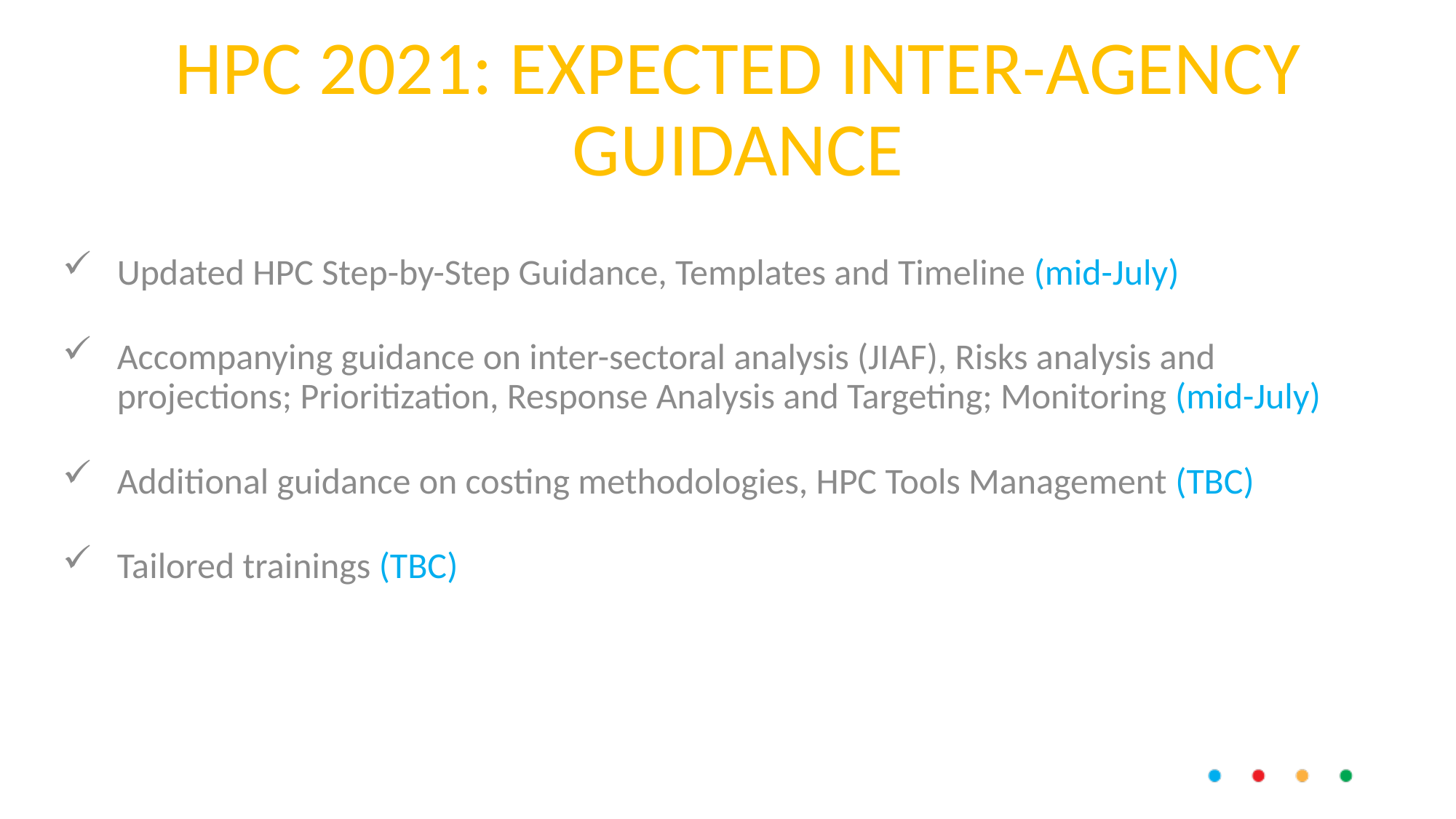

# HPC 2021: EXPECTED INTER-AGENCY GUIDANCE
Updated HPC Step-by-Step Guidance, Templates and Timeline (mid-July)
Accompanying guidance on inter-sectoral analysis (JIAF), Risks analysis and projections; Prioritization, Response Analysis and Targeting; Monitoring (mid-July)
Additional guidance on costing methodologies, HPC Tools Management (TBC)
Tailored trainings (TBC)